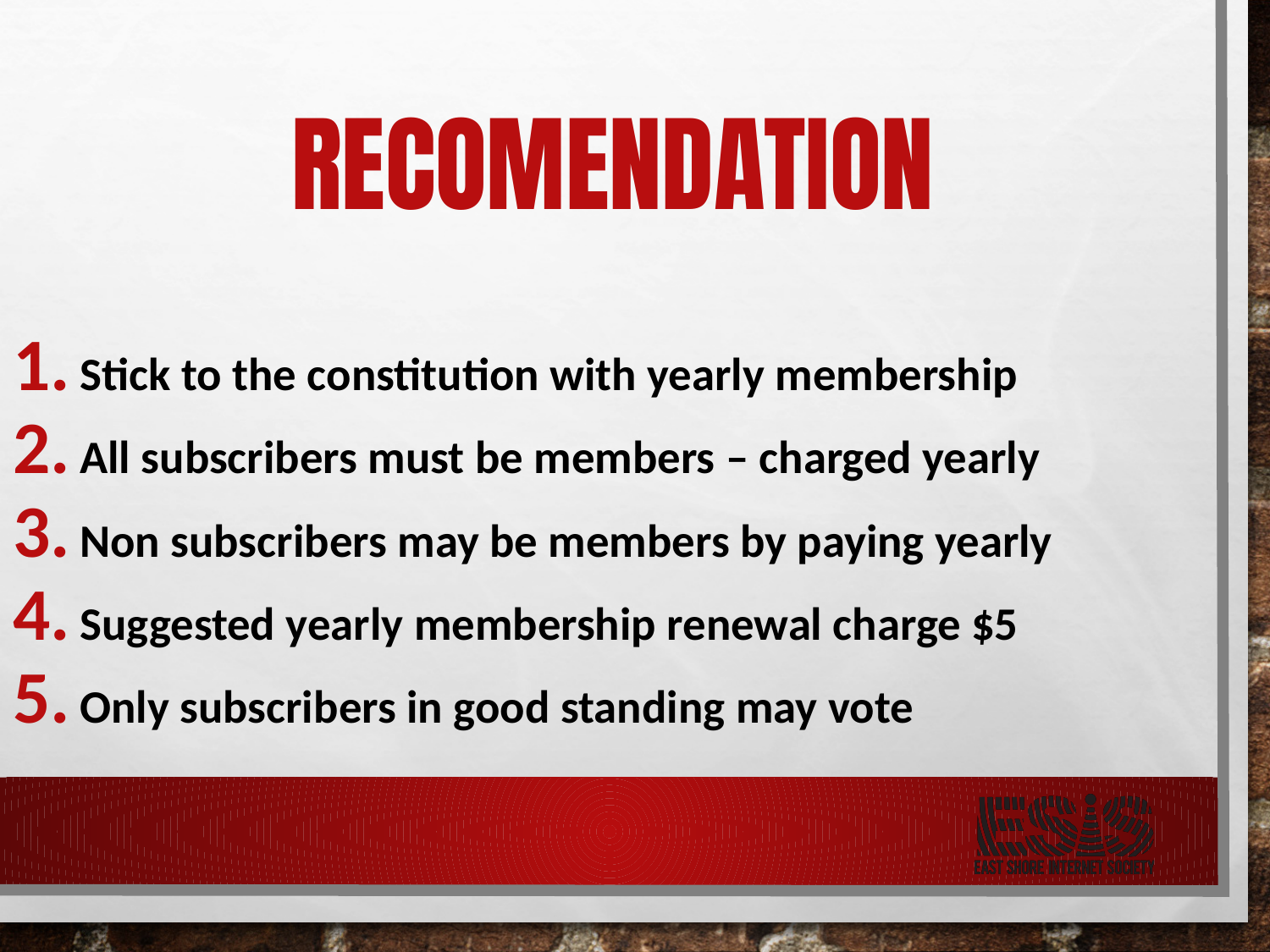

# RECOMENDATION
Stick to the constitution with yearly membership
All subscribers must be members – charged yearly
Non subscribers may be members by paying yearly
Suggested yearly membership renewal charge $5
Only subscribers in good standing may vote